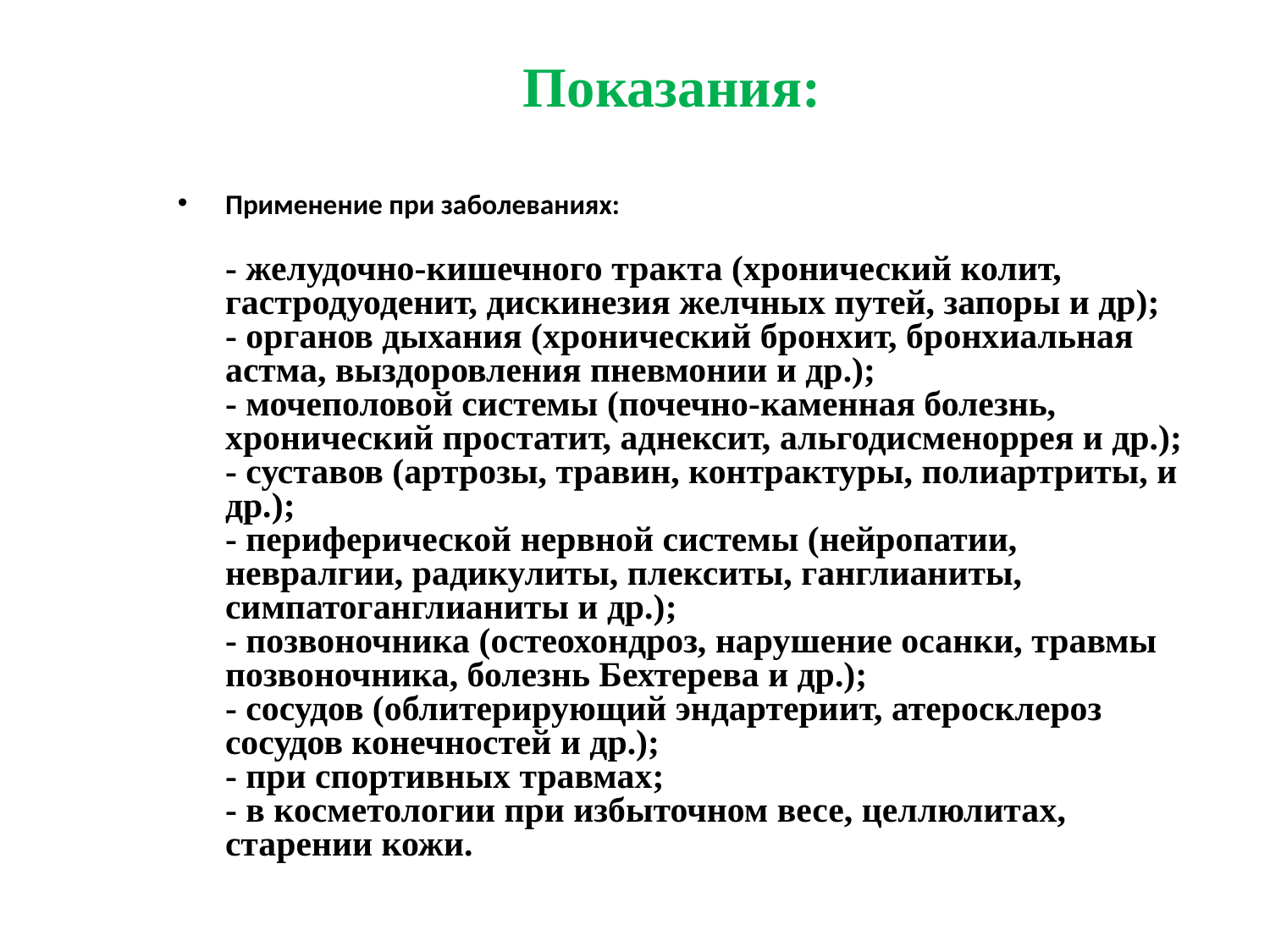

# Показания:
Применение при заболеваниях:
- желудочно-кишечного тракта (хронический колит, гастродуоденит, дискинезия желчных путей, запоры и др);
- органов дыхания (хронический бронхит, бронхиальная астма, выздоровления пневмонии и др.);
- мочеполовой системы (почечно-каменная болезнь, хронический простатит, аднексит, альгодисменоррея и др.);
- суставов (артрозы, травин, контрактуры, полиартриты, и др.);
- периферической нервной системы (нейропатии, невралгии, радикулиты, плекситы, ганглианиты, симпатоганглианиты и др.);
- позвоночника (остеохондроз, нарушение осанки, травмы позвоночника, болезнь Бехтерева и др.);
- сосудов (облитерирующий эндартериит, атеросклероз сосудов конечностей и др.);
- при спортивных травмах;
- в косметологии при избыточном весе, целлюлитах, старении кожи.